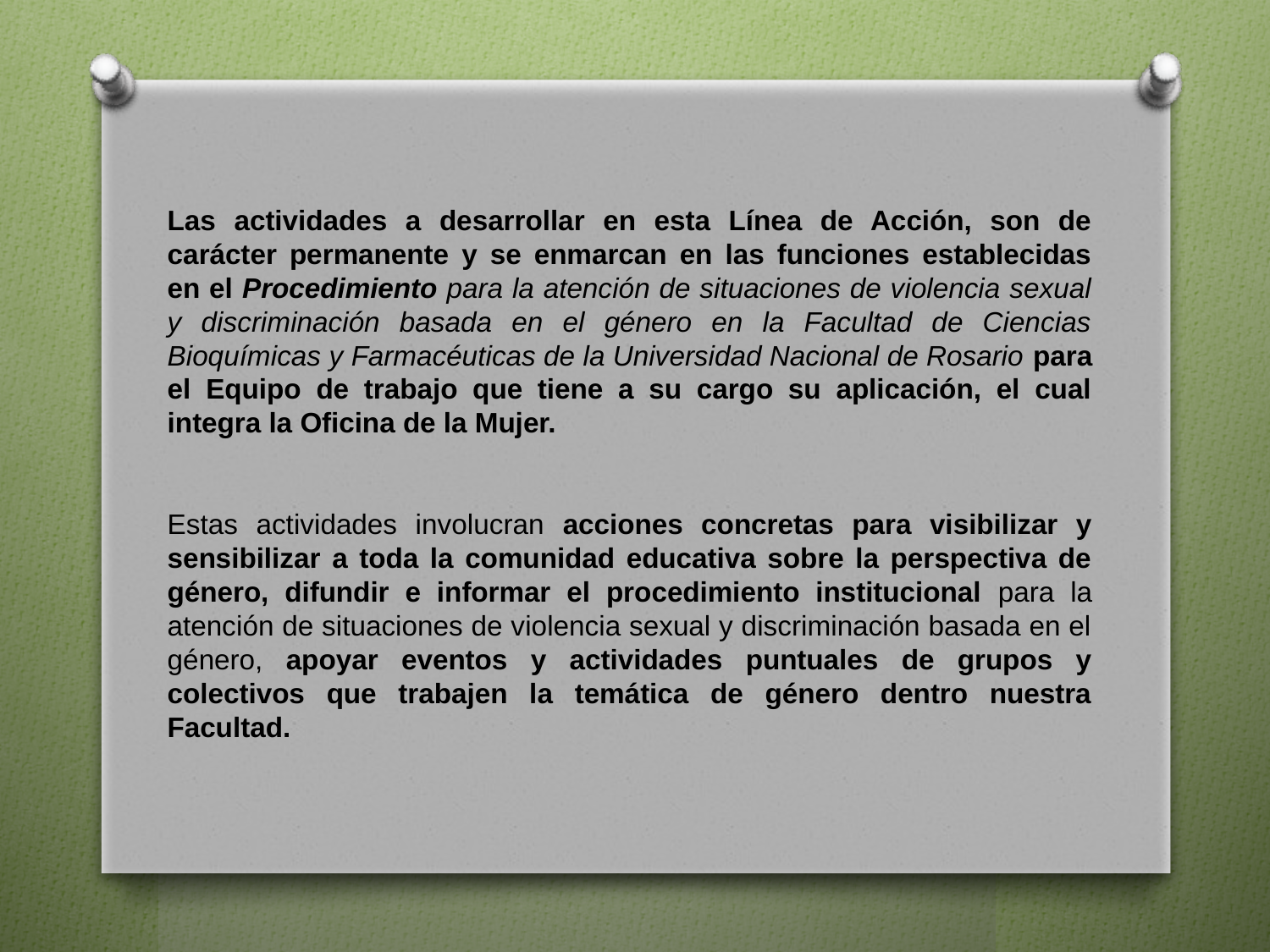

Las actividades a desarrollar en esta Línea de Acción, son de carácter permanente y se enmarcan en las funciones establecidas en el Procedimiento para la atención de situaciones de violencia sexual y discriminación basada en el género en la Facultad de Ciencias Bioquímicas y Farmacéuticas de la Universidad Nacional de Rosario para el Equipo de trabajo que tiene a su cargo su aplicación, el cual integra la Oficina de la Mujer.

Estas actividades involucran acciones concretas para visibilizar y sensibilizar a toda la comunidad educativa sobre la perspectiva de género, difundir e informar el procedimiento institucional para la atención de situaciones de violencia sexual y discriminación basada en el género, apoyar eventos y actividades puntuales de grupos y colectivos que trabajen la temática de género dentro nuestra Facultad.